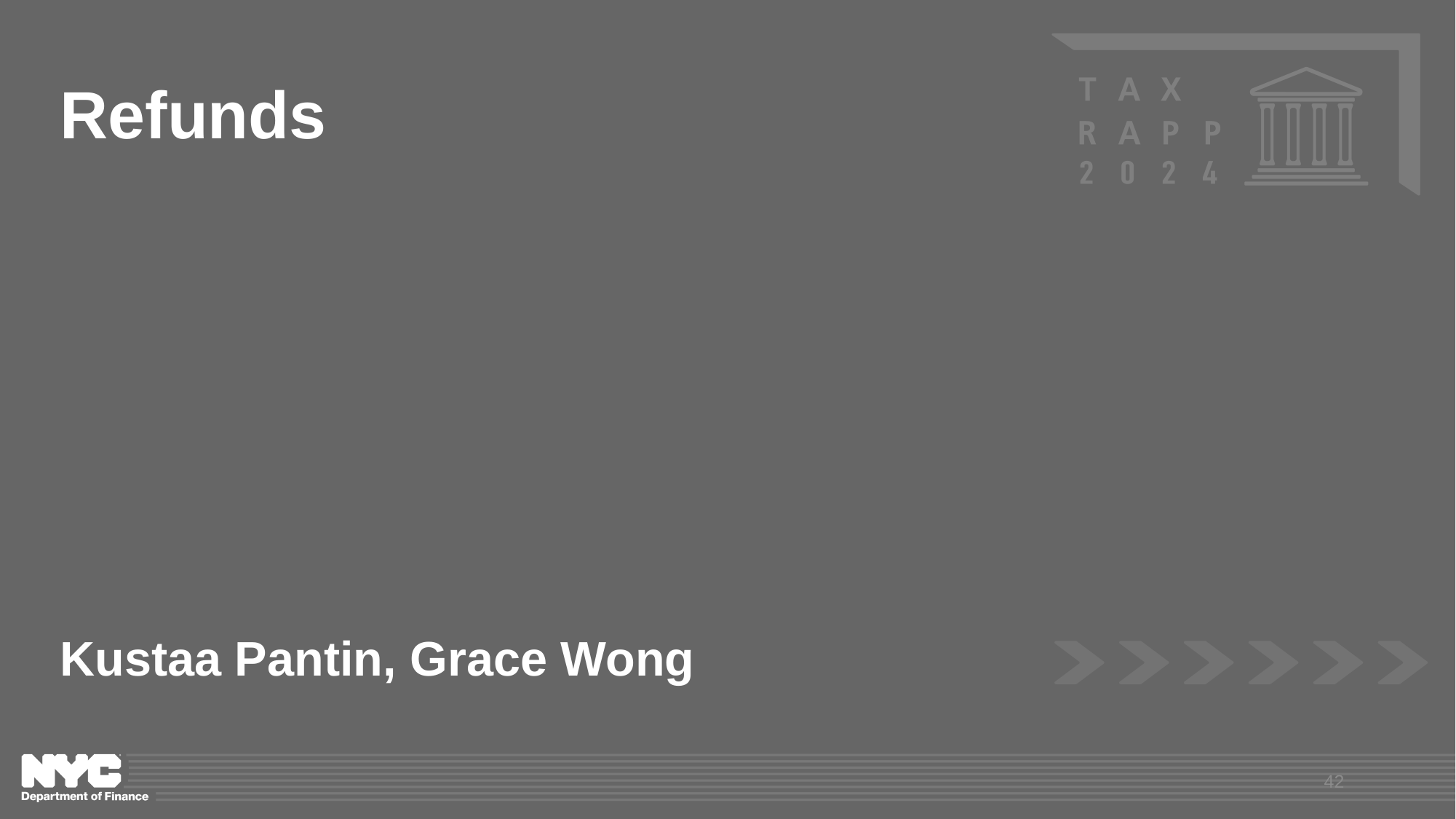

# Refunds

Kustaa Pantin, Grace Wong
42